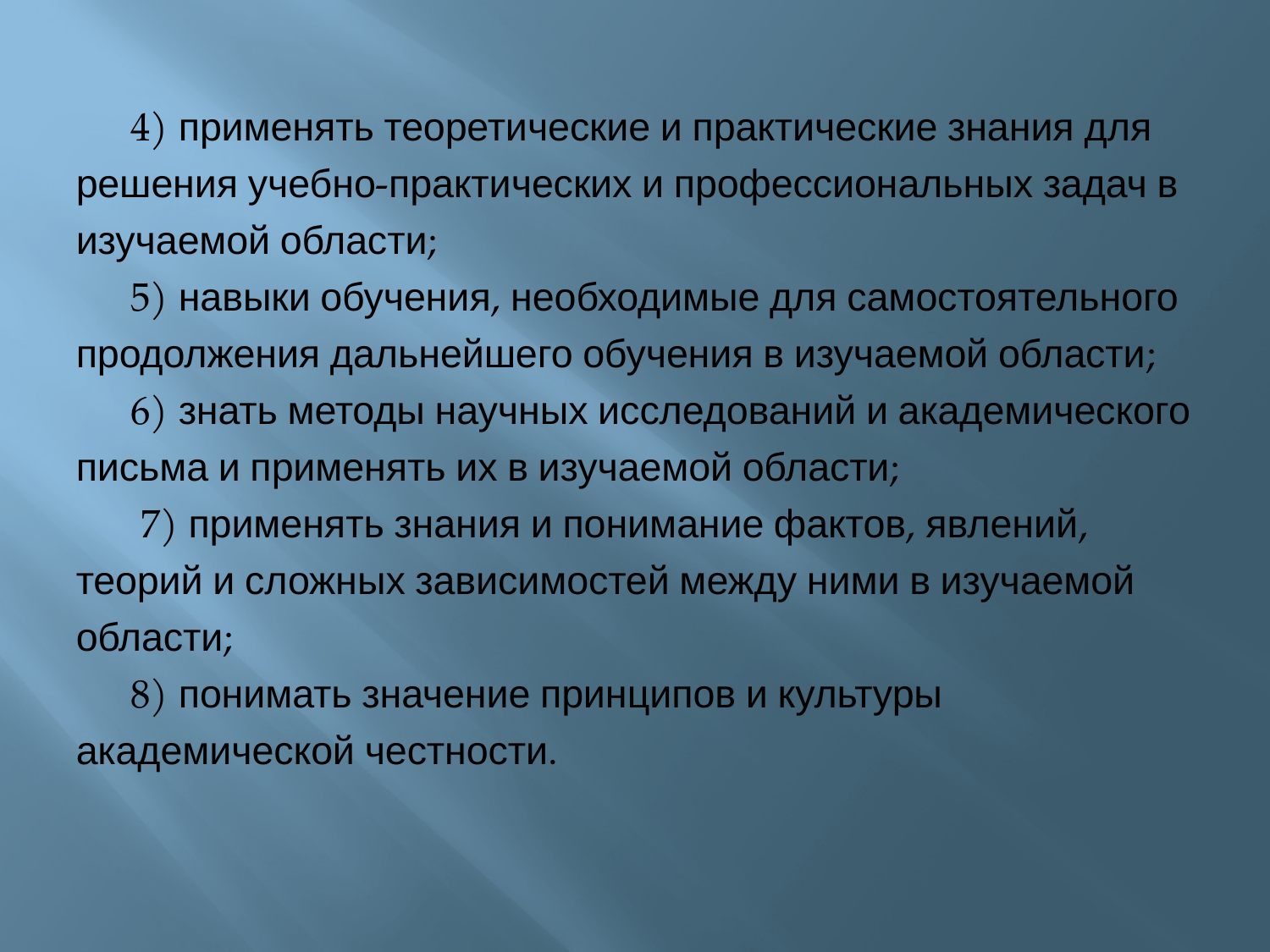

4) применять теоретические и практические знания для решения учебно-практических и профессиональных задач в изучаемой области;
5) навыки обучения, необходимые для самостоятельного продолжения дальнейшего обучения в изучаемой области;
6) знать методы научных исследований и академического письма и применять их в изучаемой области;
 7) применять знания и понимание фактов, явлений, теорий и сложных зависимостей между ними в изучаемой области;
8) понимать значение принципов и культуры академической честности.